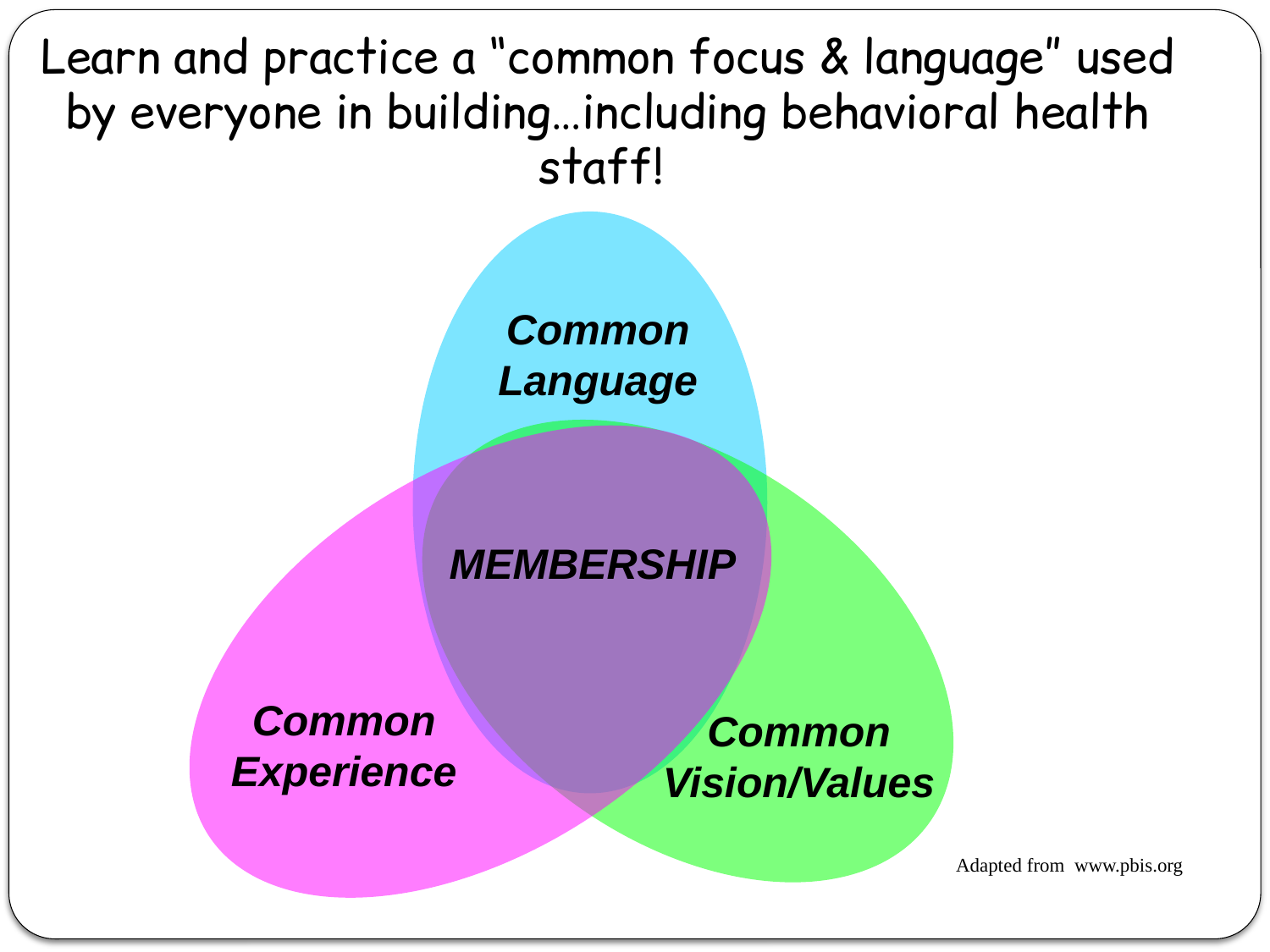

Learn and practice a “common focus & language” used by everyone in building…including behavioral health staff!

Common Language

MEMBERSHIP
Common Experience
Common Vision/Values
Adapted from  www.pbis.org